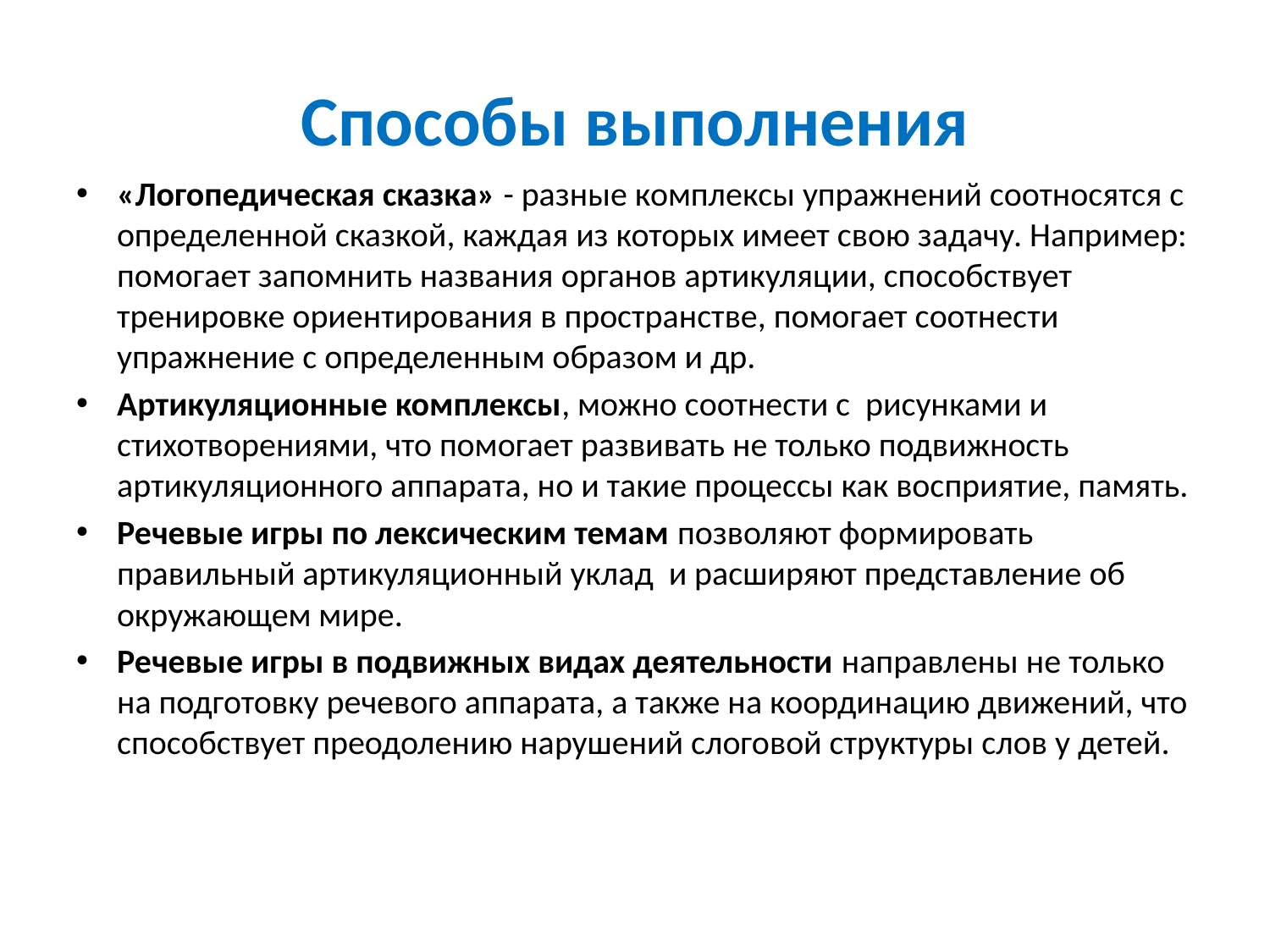

# Способы выполнения
«Логопедическая сказка» - разные комплексы упражнений соотносятся с определенной сказкой, каждая из которых имеет свою задачу. Например: помогает запомнить названия органов артикуляции, способствует тренировке ориентирования в пространстве, помогает соотнести упражнение с определенным образом и др.
Артикуляционные комплексы, можно соотнести с  рисунками и стихотворениями, что помогает развивать не только подвижность артикуляционного аппарата, но и такие процессы как восприятие, память.
Речевые игры по лексическим темам позволяют формировать правильный артикуляционный уклад  и расширяют представление об окружающем мире.
Речевые игры в подвижных видах деятельности направлены не только на подготовку речевого аппарата, а также на координацию движений, что способствует преодолению нарушений слоговой структуры слов у детей.